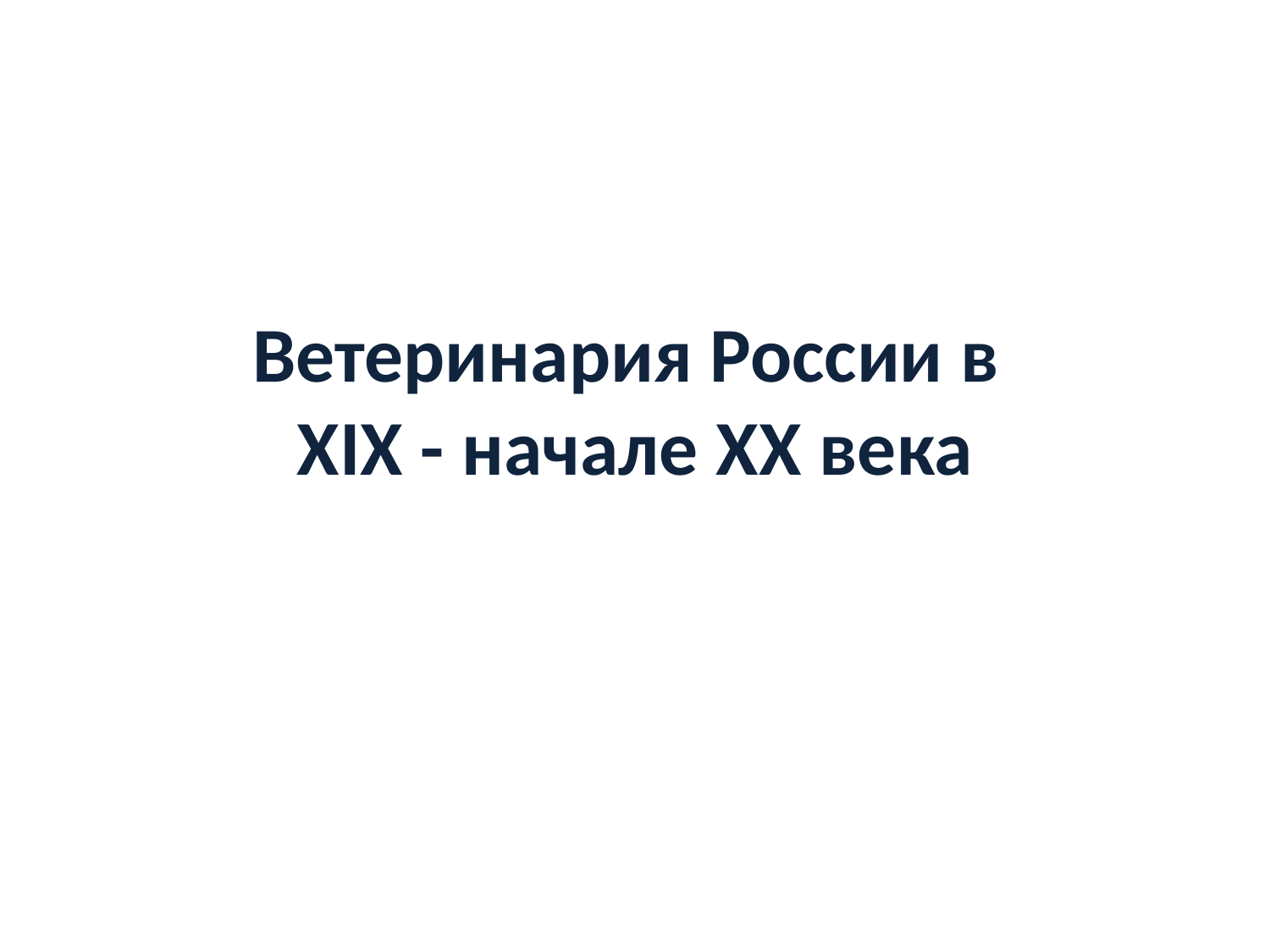

# Ветеринария России в XIX - начале ХХ века